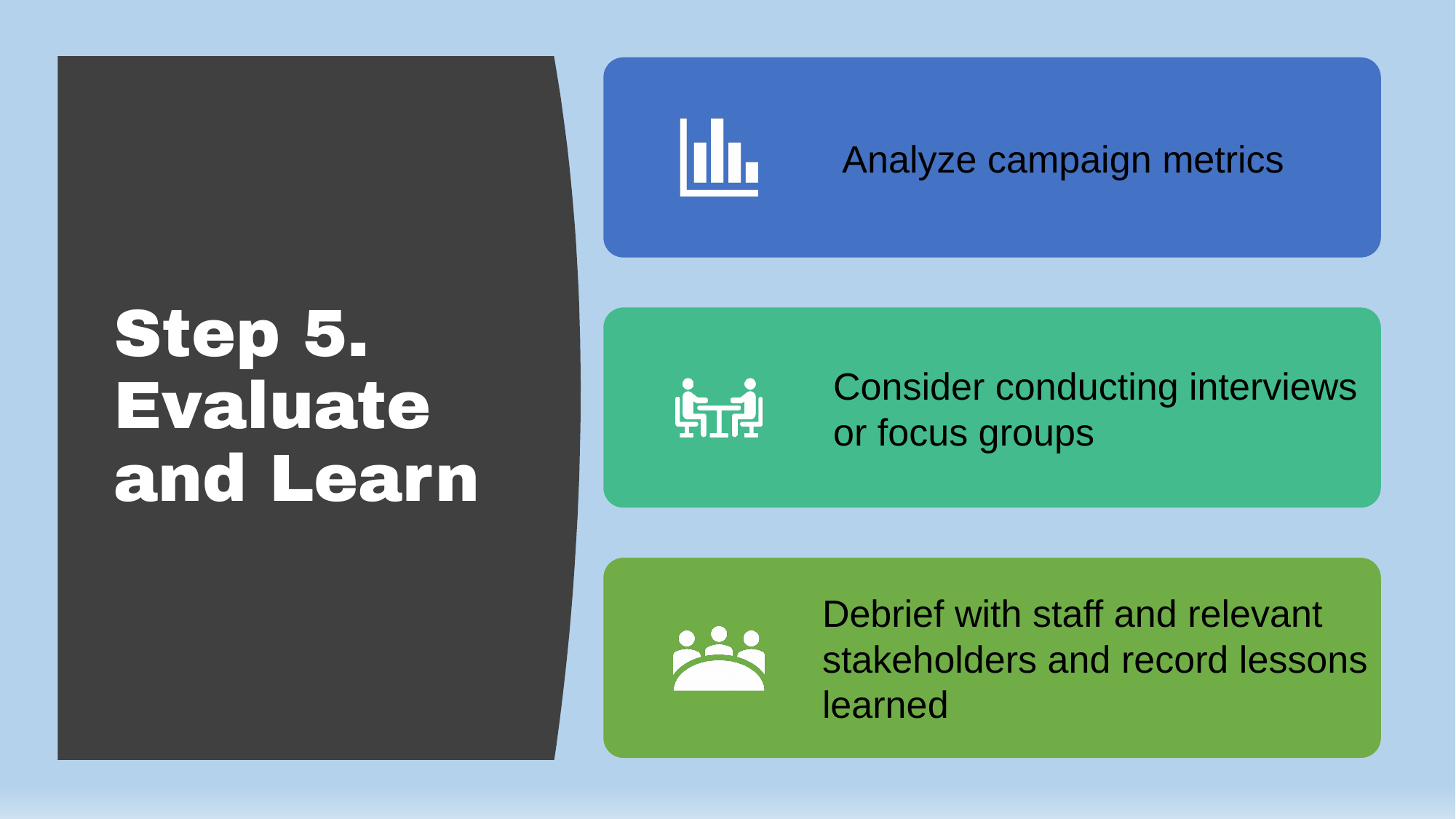

Analyze campaign metrics
Consider conducting interviews or focus groups
Debrief with staff and relevant stakeholders and record lessons learned

# Step 5. Evaluate and Learn